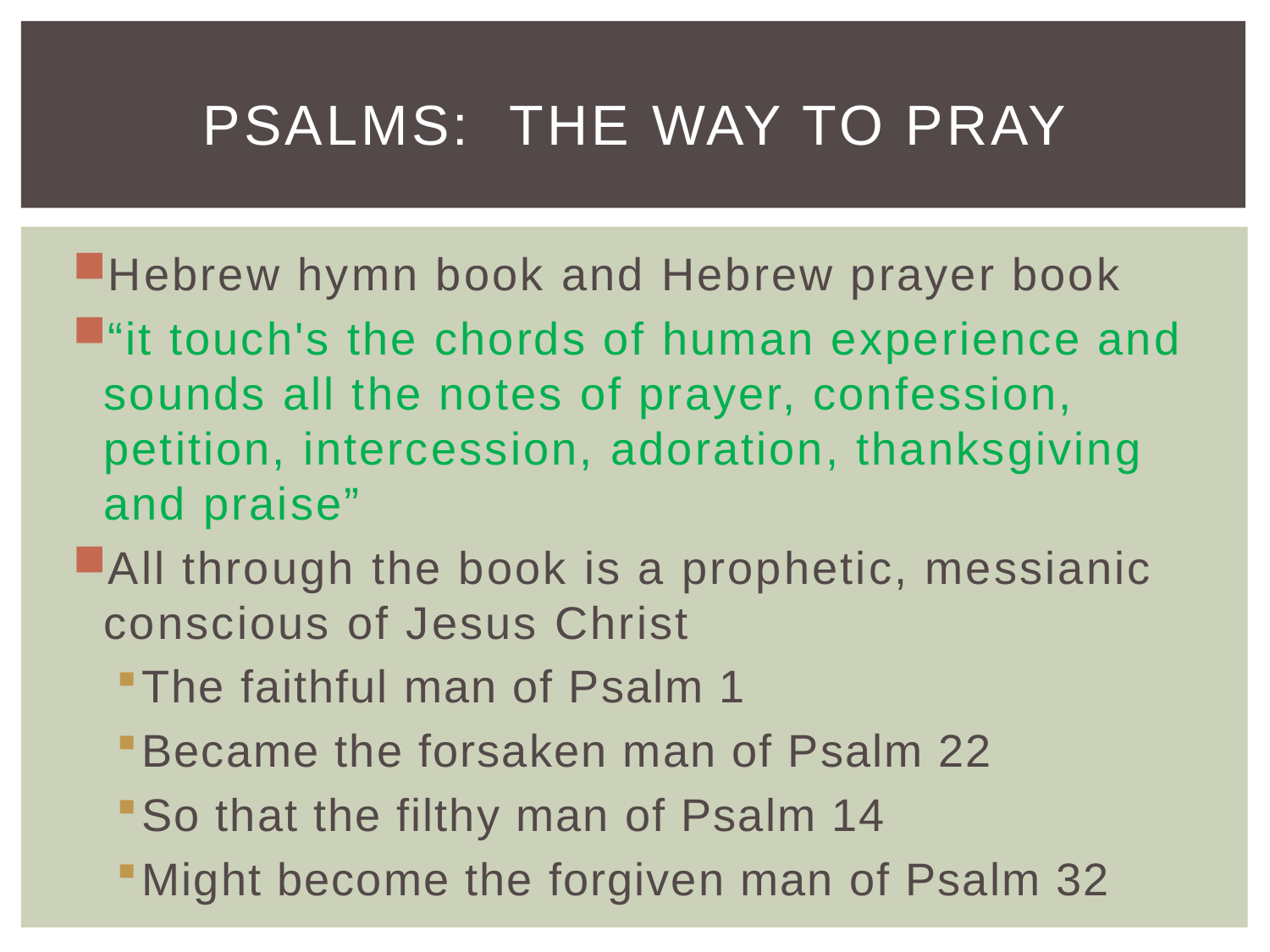

# Psalms:  The Way to pray
Hebrew hymn book and Hebrew prayer book
“it touch's the chords of human experience and sounds all the notes of prayer, confession, petition, intercession, adoration, thanksgiving and praise”
All through the book is a prophetic, messianic conscious of Jesus Christ
The faithful man of Psalm 1
Became the forsaken man of Psalm 22
So that the filthy man of Psalm 14
Might become the forgiven man of Psalm 32